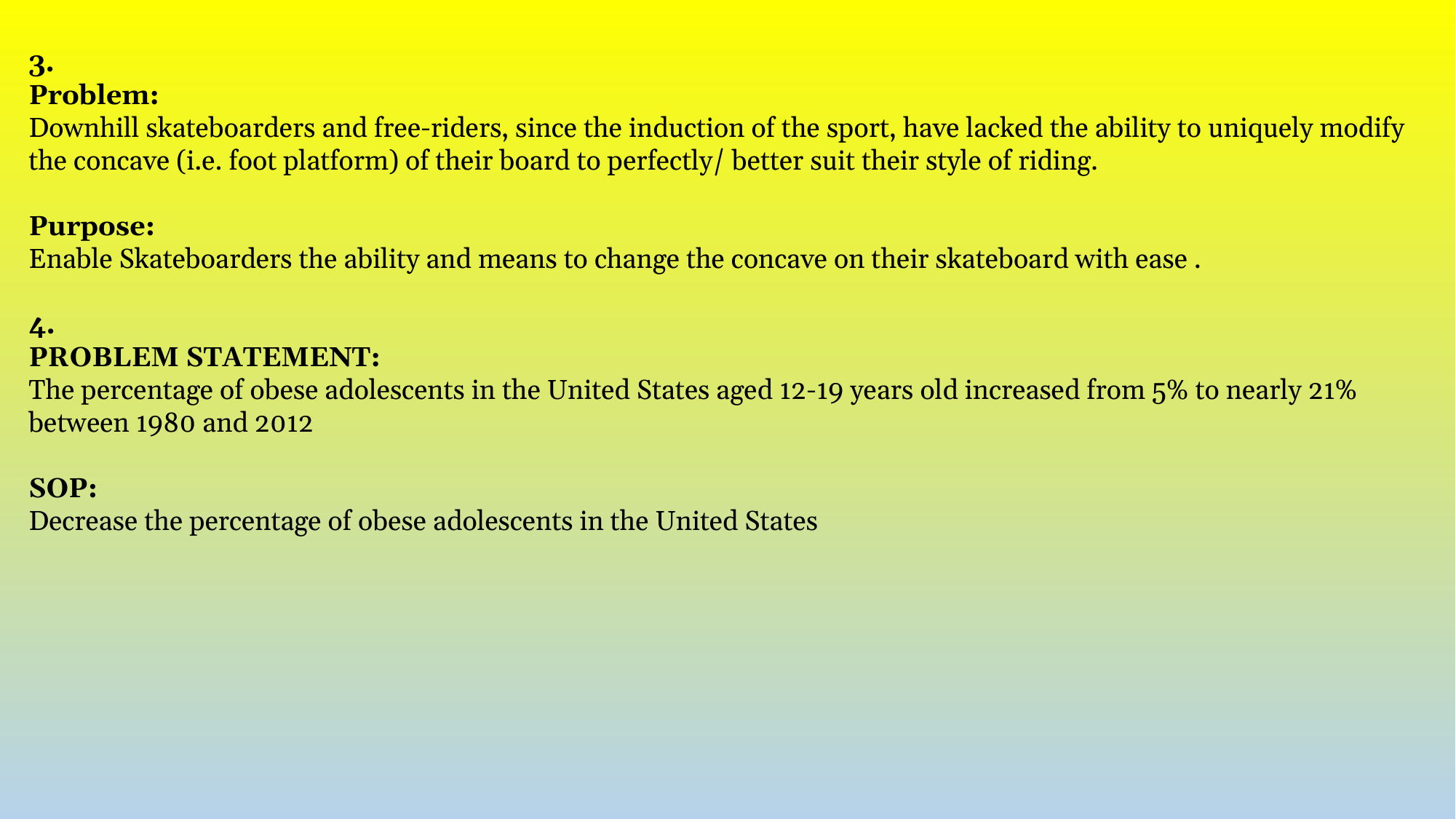

3.
Problem:
Downhill skateboarders and free-riders, since the induction of the sport, have lacked the ability to uniquely modify the concave (i.e. foot platform) of their board to perfectly/ better suit their style of riding.
Purpose:
Enable Skateboarders the ability and means to change the concave on their skateboard with ease .

4.
PROBLEM STATEMENT:
The percentage of obese adolescents in the United States aged 12-19 years old increased from 5% to nearly 21% between 1980 and 2012
SOP:
Decrease the percentage of obese adolescents in the United States